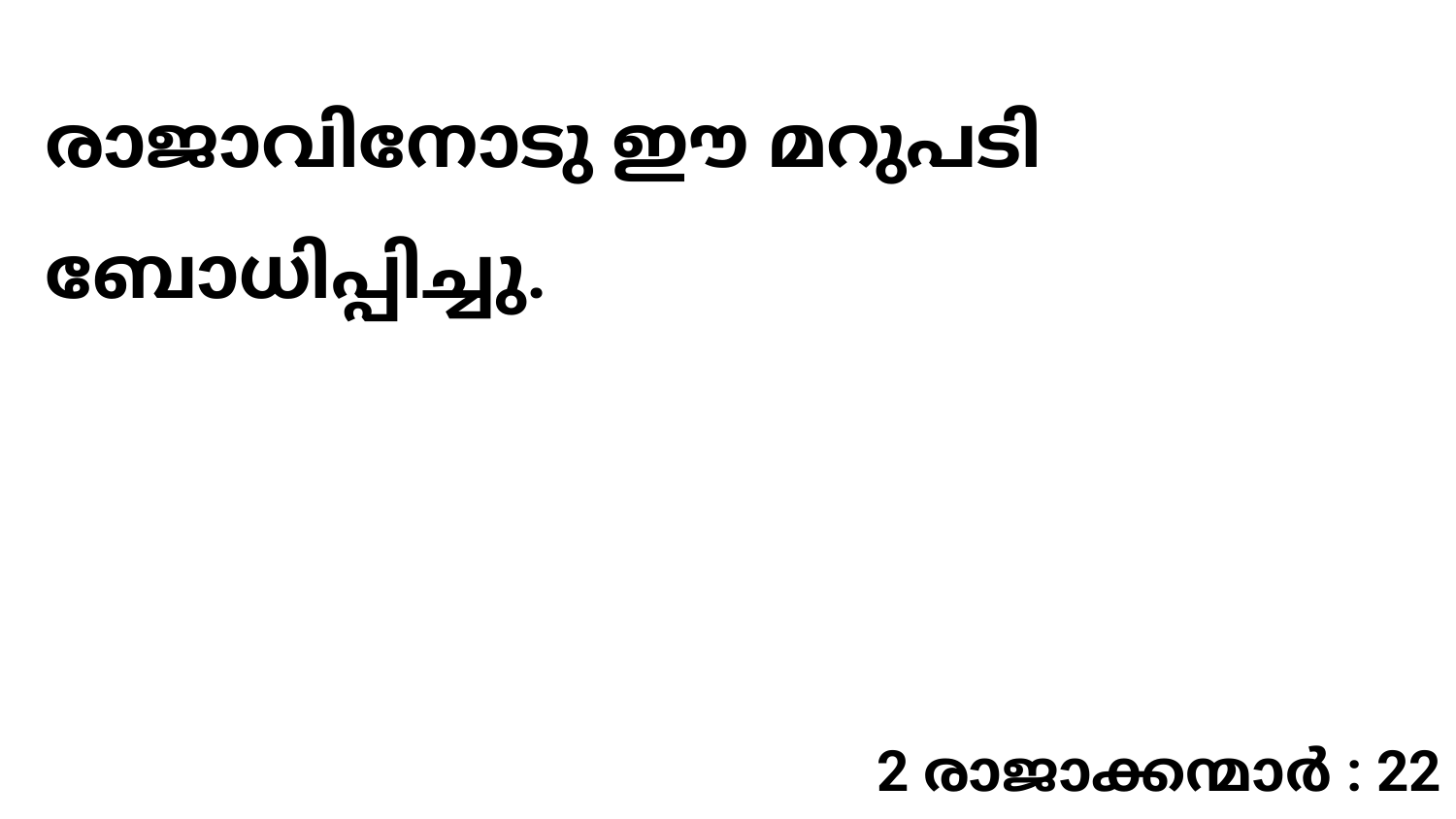

രാജാവിനോടു ഈ മറുപടി ബോധിപ്പിച്ചു.
2 രാജാക്കന്മാർ : 22